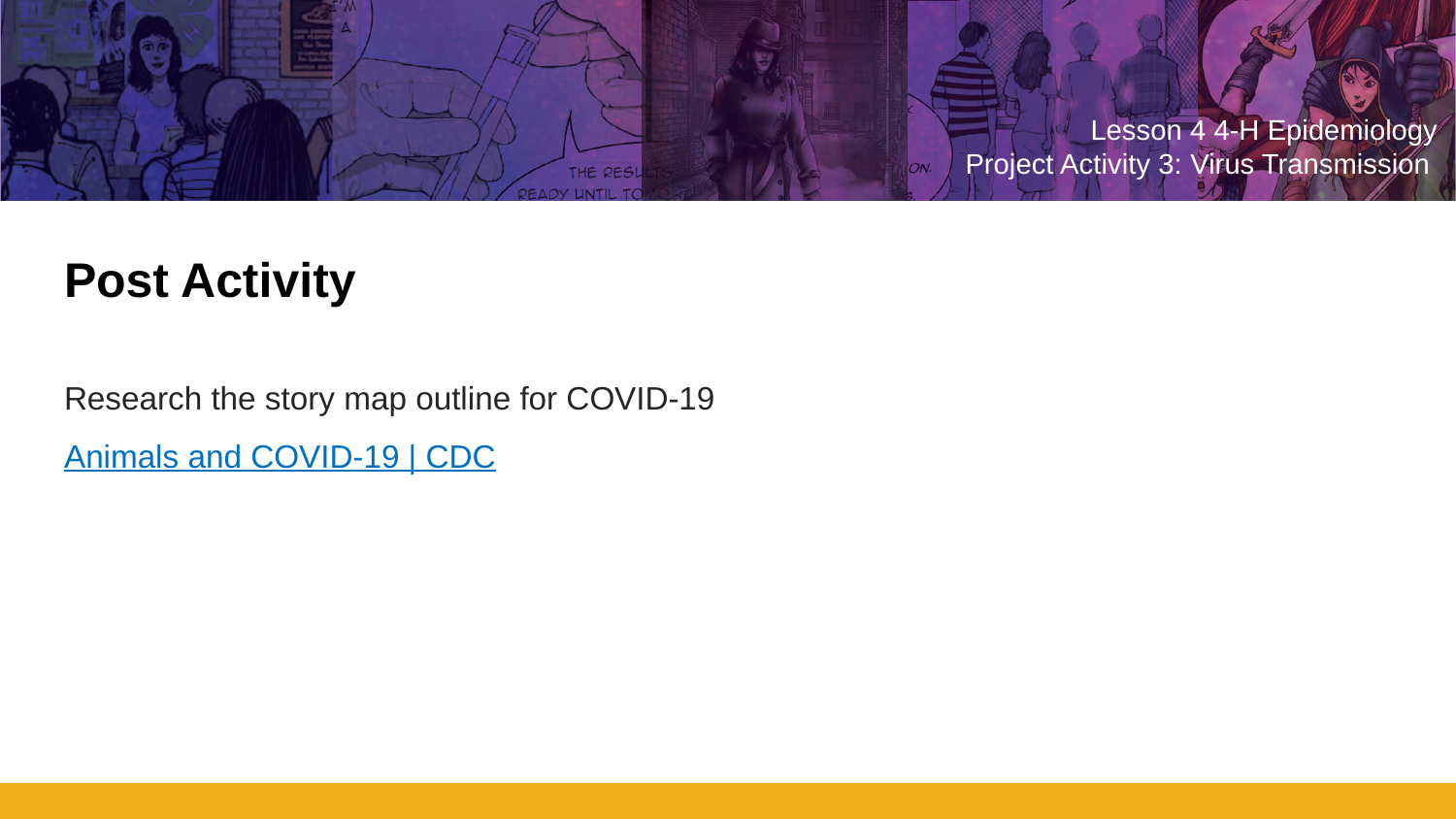

# Post Activity
Research the story map outline for COVID-19
Animals and COVID-19 | CDC